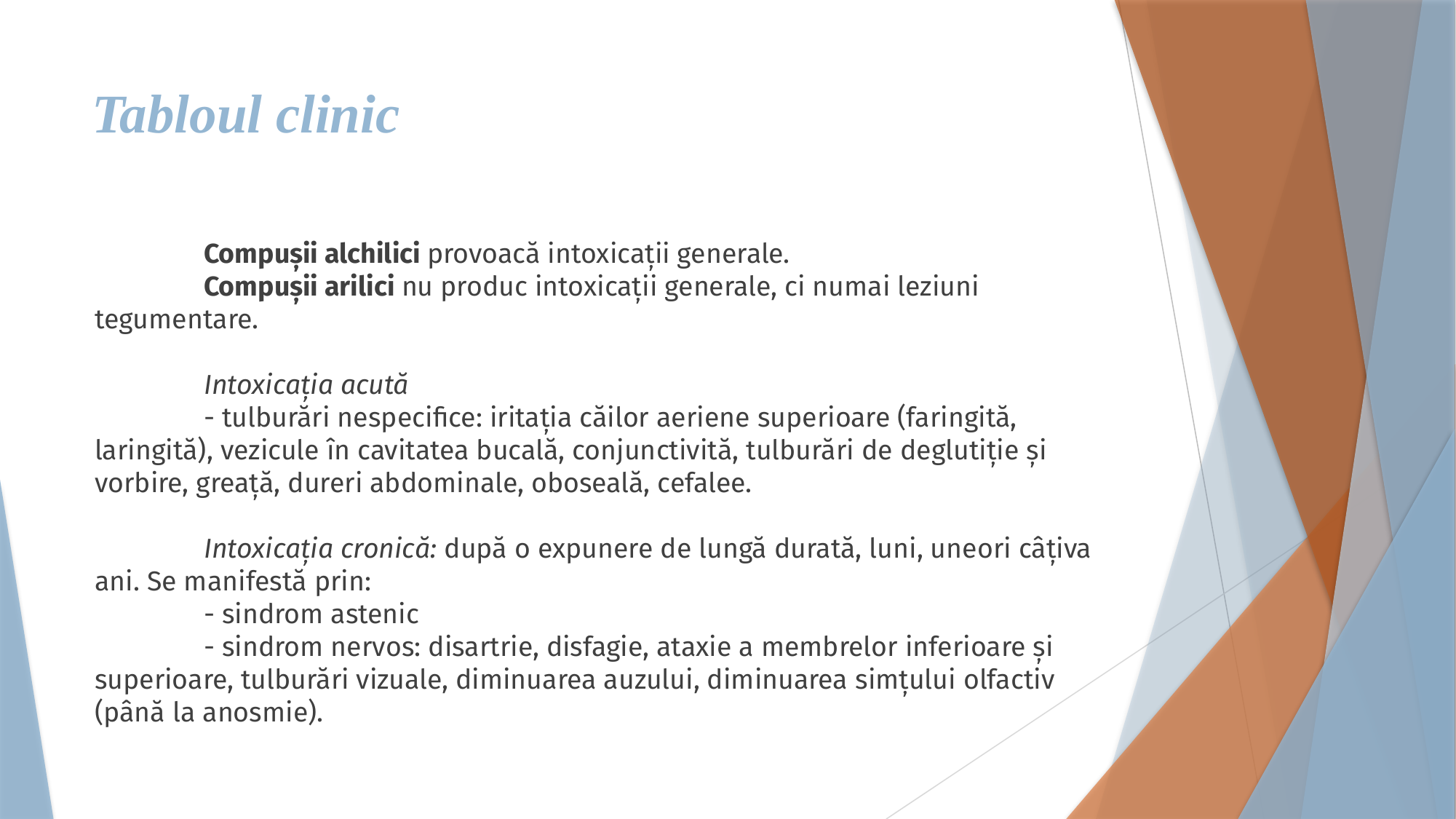

# Tabloul clinic
	Compuşii alchilici provoacă intoxicaţii generale.
	Compuşii arilici nu produc intoxicaţii generale, ci numai leziuni tegumentare.

	Intoxicaţia acută
	- tulburări nespecifice: iritaţia căilor aeriene superioare (faringită, laringită), vezicule în cavitatea bucală, conjunctivită, tulburări de deglutiţie şi vorbire, greaţă, dureri abdominale, oboseală, cefalee.

	Intoxicaţia cronică: după o expunere de lungă durată, luni, uneori câţiva ani. Se manifestă prin:
	- sindrom astenic
	- sindrom nervos: disartrie, disfagie, ataxie a membrelor inferioare şi superioare, tulburări vizuale, diminuarea auzului, diminuarea simţului olfactiv (până la anosmie).